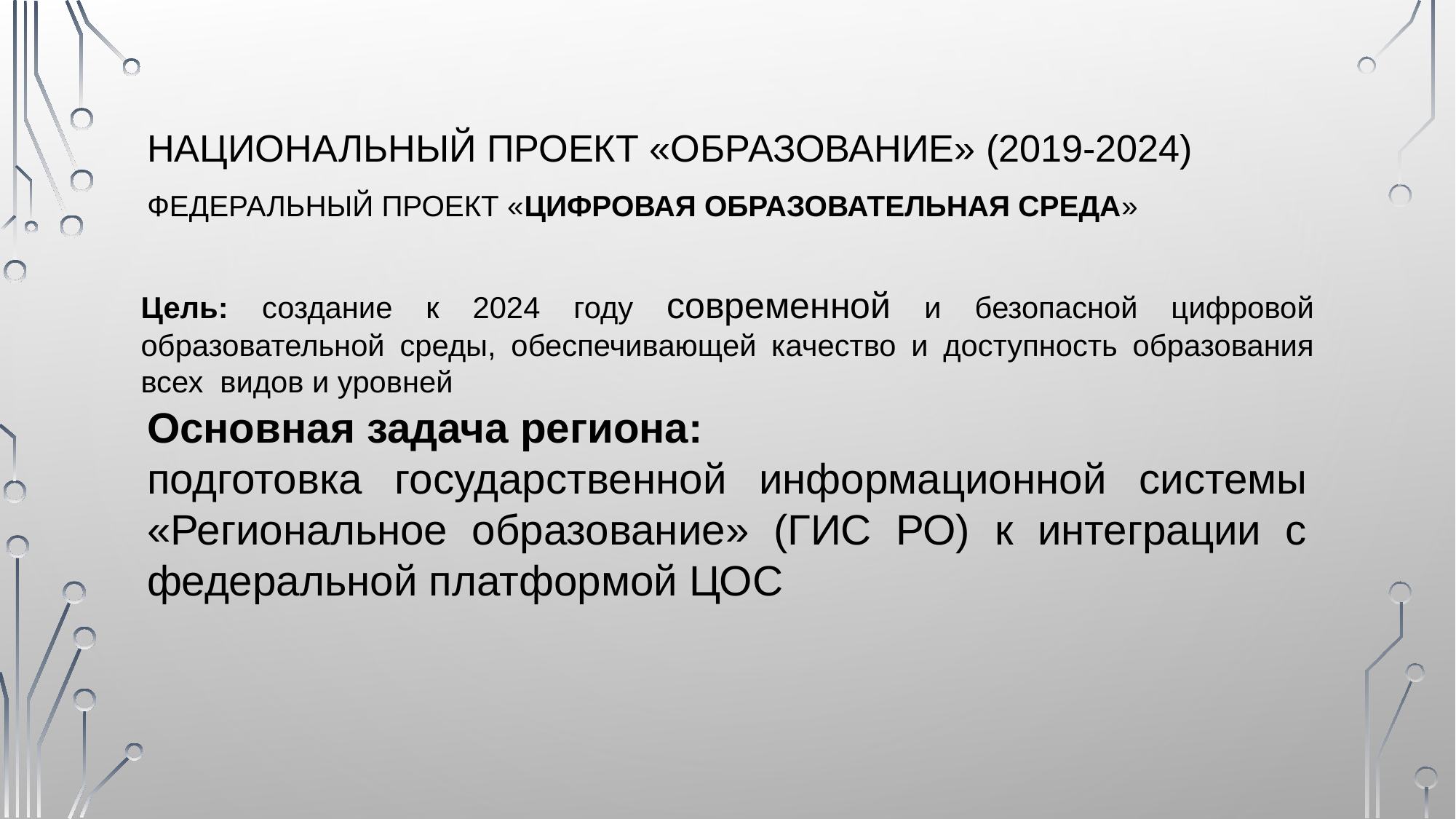

# Национальный проект «образование» (2019-2024) Федеральный проект «цифровая образовательная среда»
Цель: создание к 2024 году современной и безопасной цифровой образовательной среды, обеспечивающей качество и доступность образования всех  видов и уровней
Основная задача региона:
подготовка государственной информационной системы «Региональное образование» (ГИС РО) к интеграции с федеральной платформой ЦОС